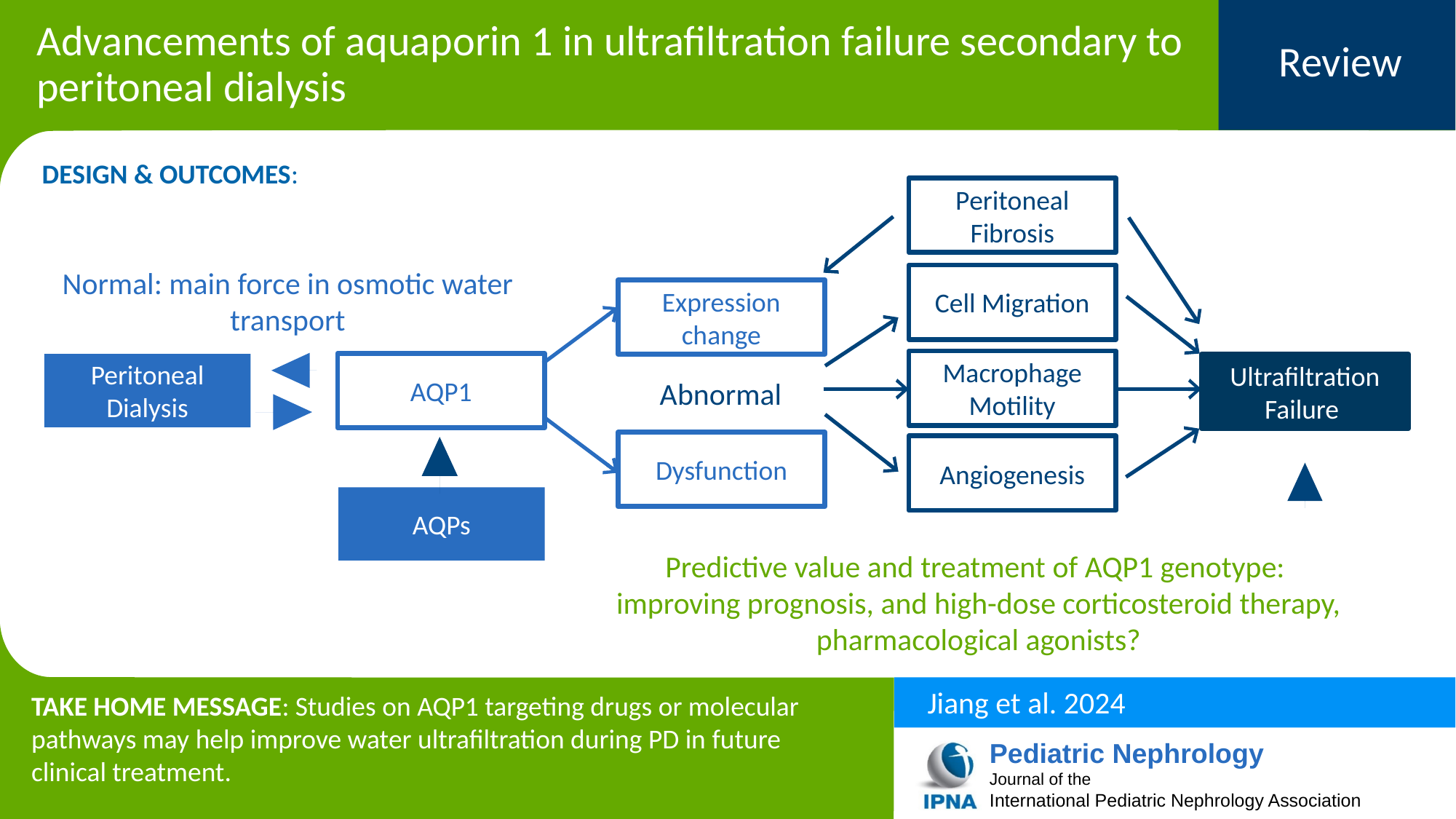

Advancements of aquaporin 1 in ultrafiltration failure secondary to peritoneal dialysis
DESIGN & OUTCOMES:
Peritoneal Fibrosis
Normal: main force in osmotic water transport
Cell Migration
Expression change

Macrophage Motility
AQP1
Peritoneal Dialysis
Ultrafiltration Failure
Abnormal

Dysfunction
Angiogenesis

AQPs
Predictive value and treatment of AQP1 genotype:
improving prognosis, and high-dose corticosteroid therapy, pharmacological agonists?
Jiang et al. 2024
TAKE HOME MESSAGE: Studies on AQP1 targeting drugs or molecular pathways may help improve water ultrafiltration during PD in future clinical treatment.